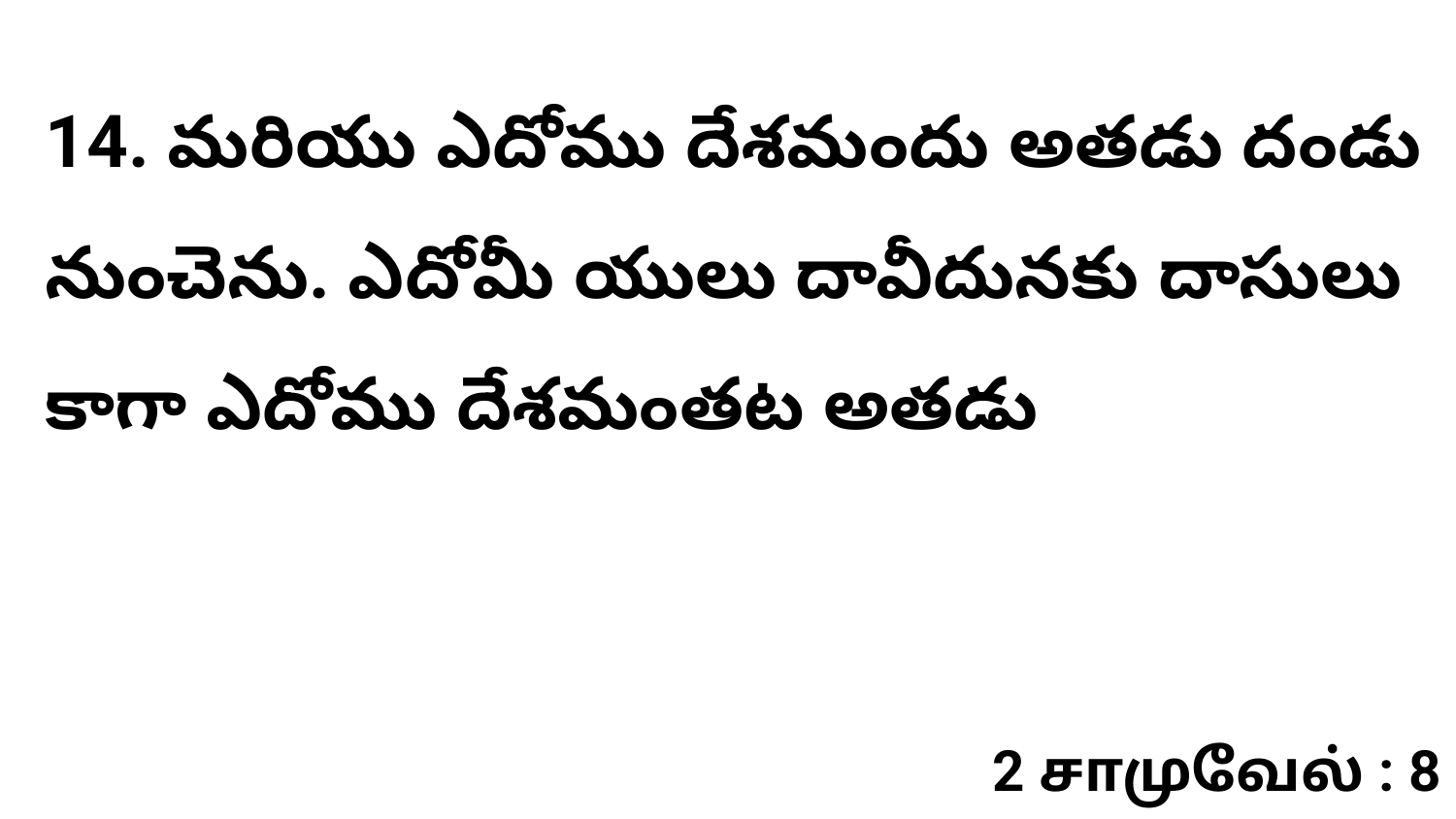

14. ​మరియు ఎదోము దేశమందు అతడు దండు నుంచెను. ఎదోమీ యులు దావీదునకు దాసులు కాగా ఎదోము దేశమంతట అతడు
2 சாமுவேல் : 8